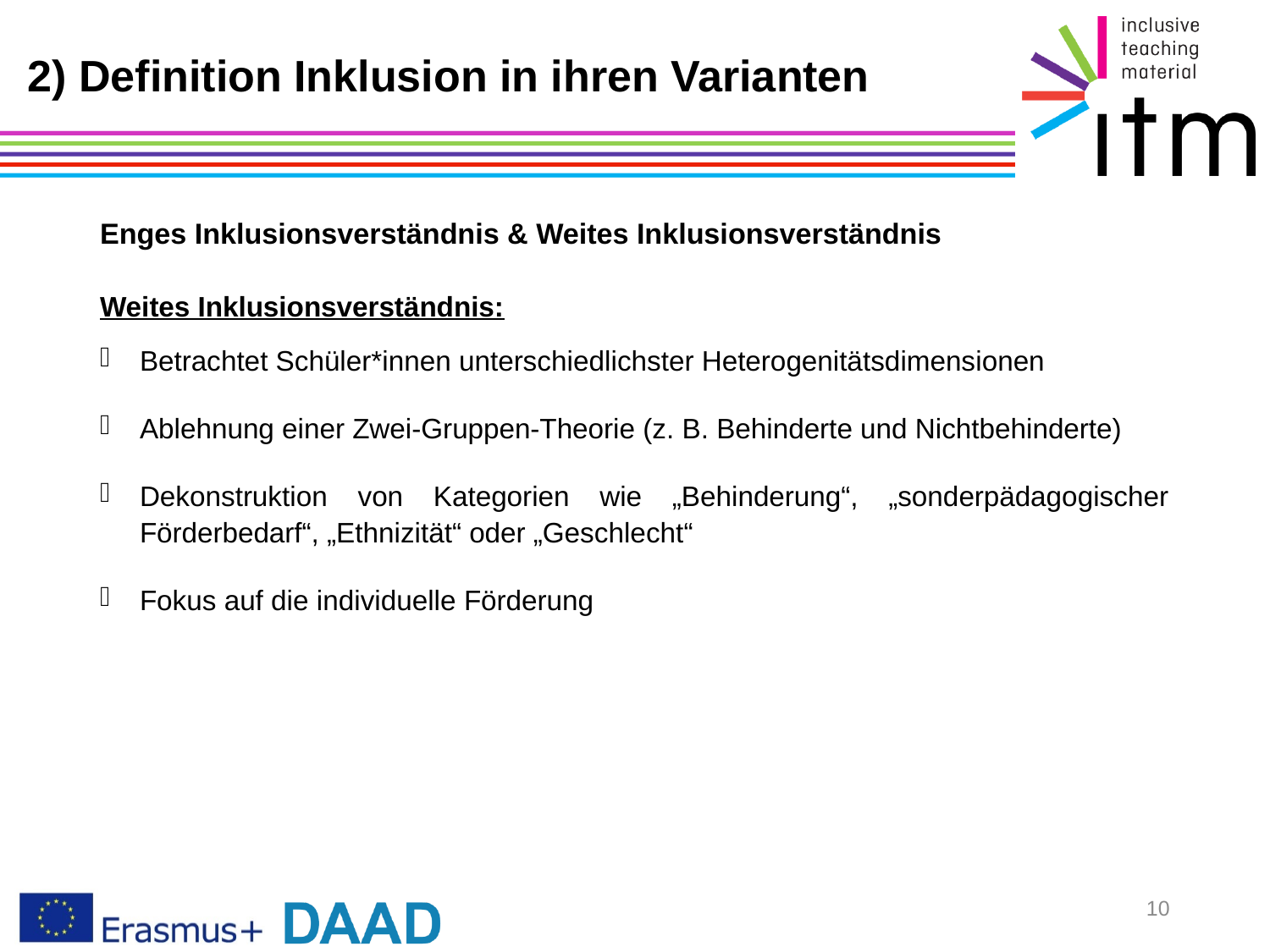

# 2) Definition Inklusion in ihren Varianten
Enges Inklusionsverständnis & Weites Inklusionsverständnis
Weites Inklusionsverständnis:
Betrachtet Schüler*innen unterschiedlichster Heterogenitätsdimensionen
Ablehnung einer Zwei-Gruppen-Theorie (z. B. Behinderte und Nichtbehinderte)
Dekonstruktion von Kategorien wie „Behinderung“, „sonderpädagogischer Förderbedarf“, „Ethnizität“ oder „Geschlecht“
Fokus auf die individuelle Förderung

10